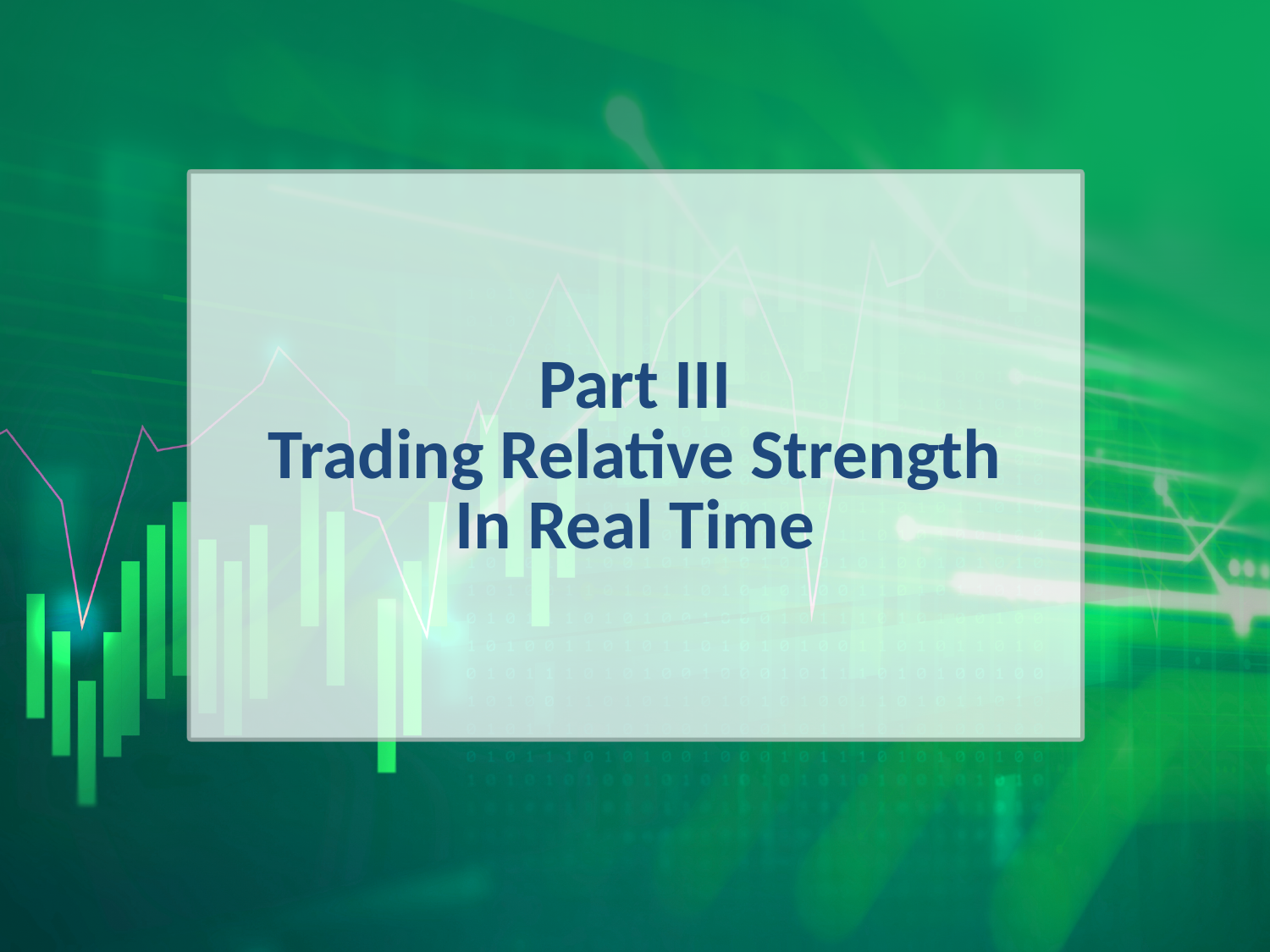

# Part III Trading Relative Strength In Real Time